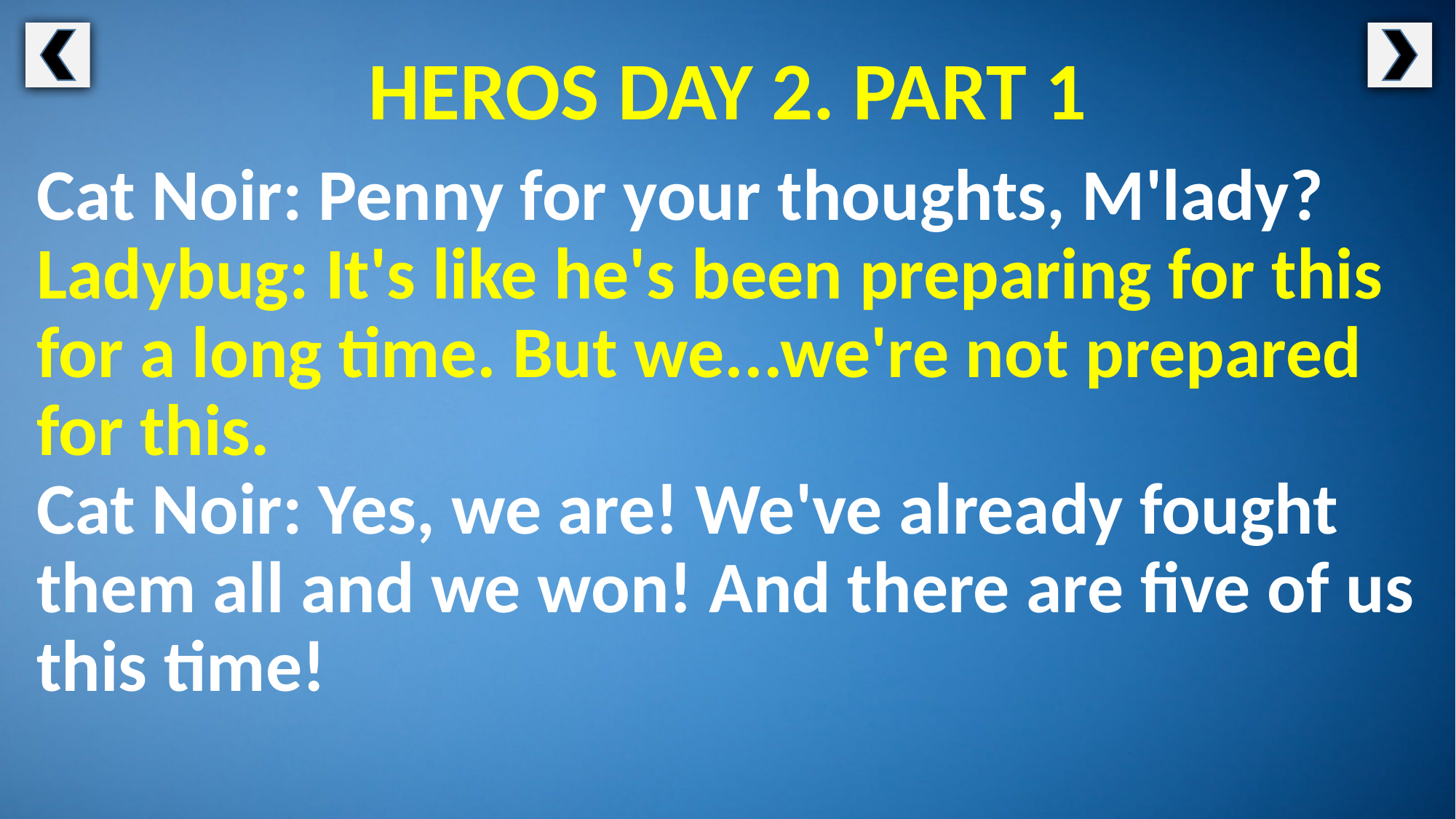

HEROS DAY 2. PART 1
Cat Noir: Penny for your thoughts, M'lady?
Ladybug: It's like he's been preparing for this for a long time. But we...we're not prepared for this.
Cat Noir: Yes, we are! We've already fought them all and we won! And there are five of us this time!